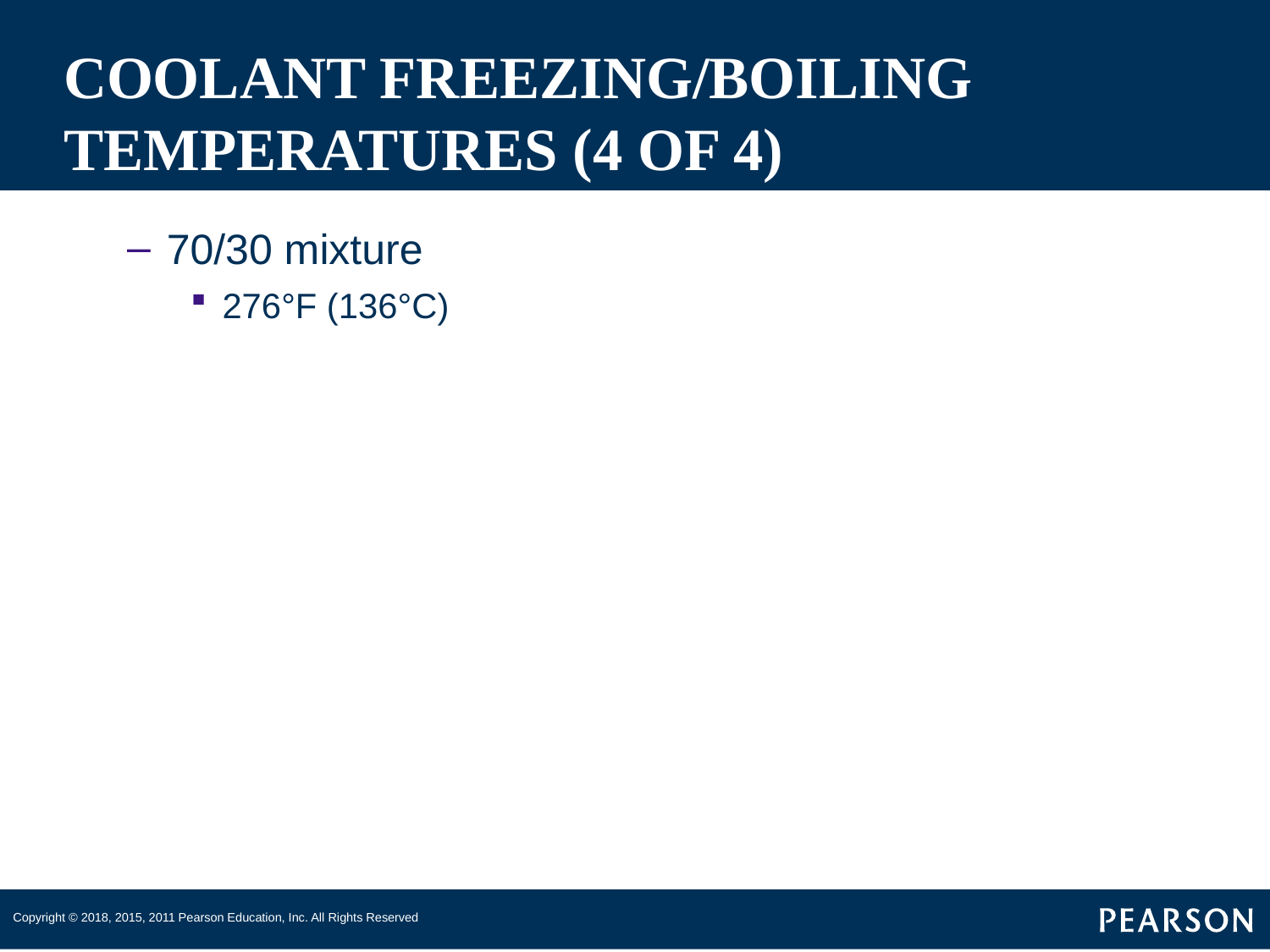

# COOLANT FREEZING/BOILING TEMPERATURES (4 OF 4)
70/30 mixture
276°F (136°C)